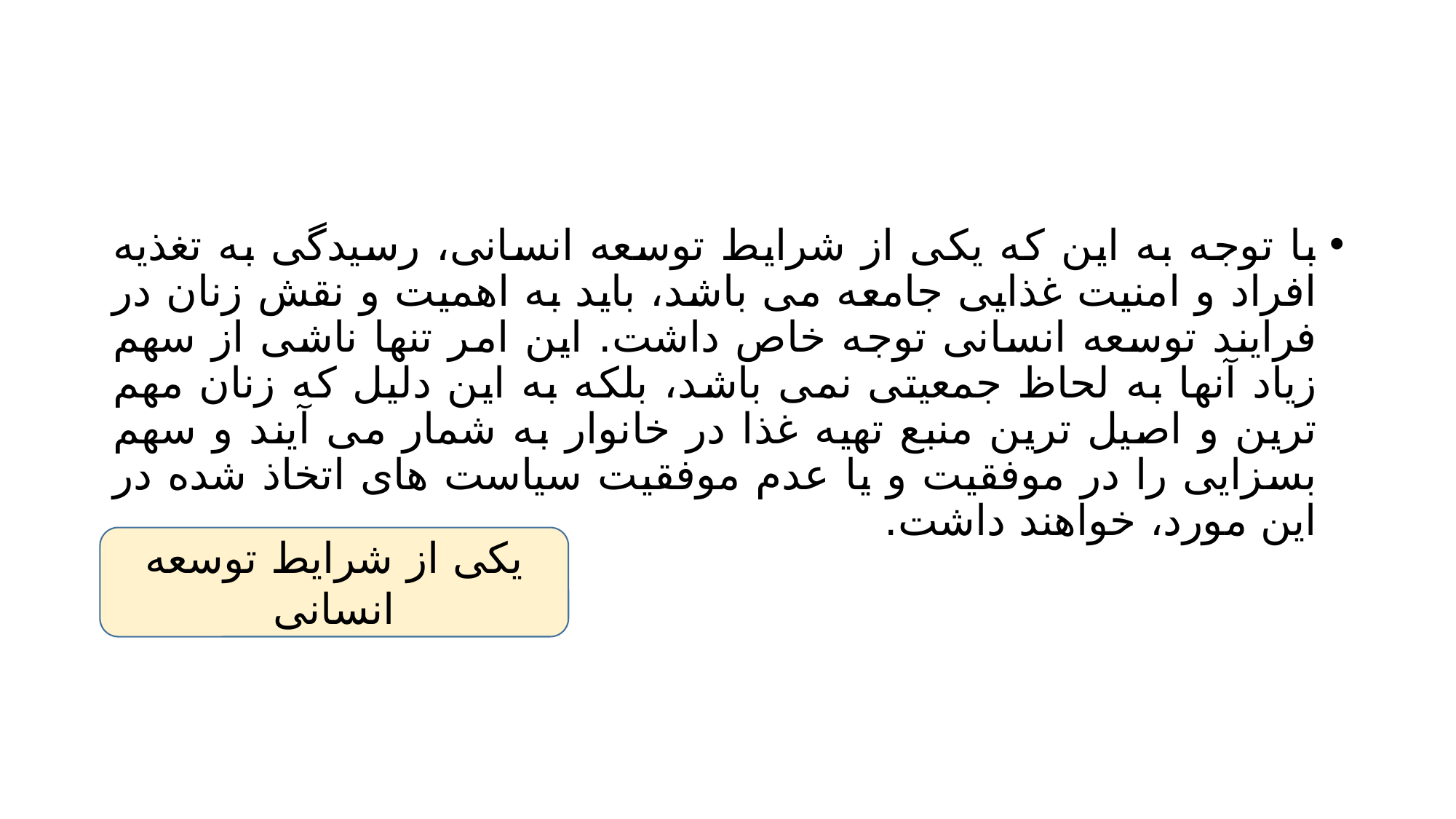

#
با توجه به این که یکی از شرایط توسعه انسانی، رسیدگی به تغذیه افراد و امنیت غذایی جامعه می باشد، باید به اهمیت و نقش زنان در فرایند توسعه انسانی توجه خاص داشت. این امر تنها ناشی از سهم زیاد آنها به لحاظ جمعیتی نمی باشد، بلکه به این دلیل که زنان مهم ترین و اصیل ترین منبع تهیه غذا در خانوار به شمار می آیند و سهم بسزایی را در موفقیت و یا عدم موفقیت سیاست های اتخاذ شده در این مورد، خواهند داشت.
یکی از شرایط توسعه انسانی